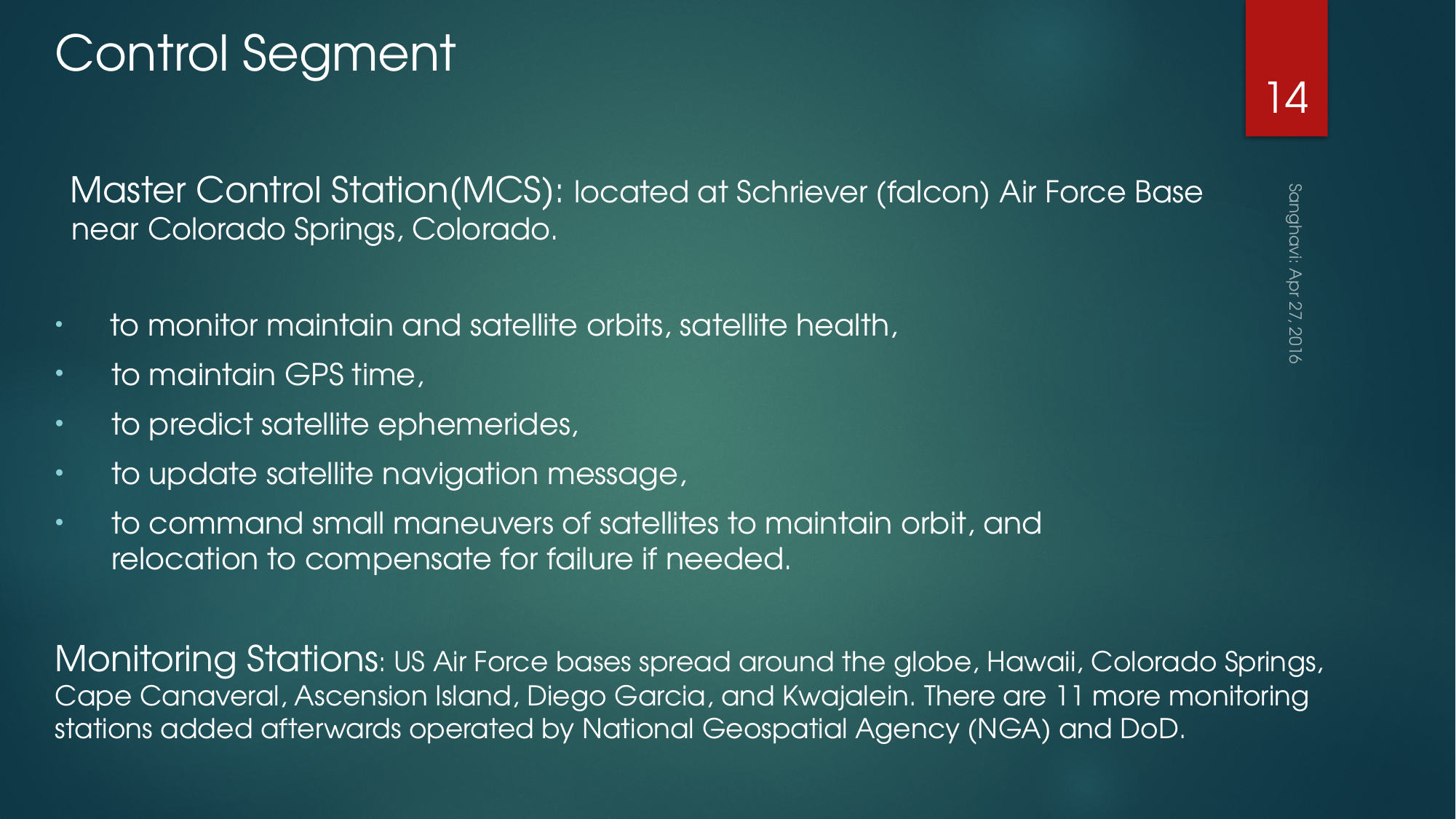

Control Segment

  Master Control Station(MCS): located at Schriever (falcon) Air Force Base
  near Colorado Springs, Colorado.

  to monitor maintain and satellite orbits, satellite health,
  to maintain GPS time,
  to predict satellite ephemerides,
  to update satellite navigation message,
  to command small maneuvers of satellites to maintain orbit, and
  relocation to compensate for failure if needed.

Monitoring Stations: US Air Force bases spread around the globe, Hawaii, Colorado Springs, Cape Canaveral, Ascension Island, Diego Garcia, and Kwajalein. There are 11 more monitoring stations added afterwards operated by National Geospatial Agency (NGA) and DoD.

14
Sanghavi: Apr 27, 2016